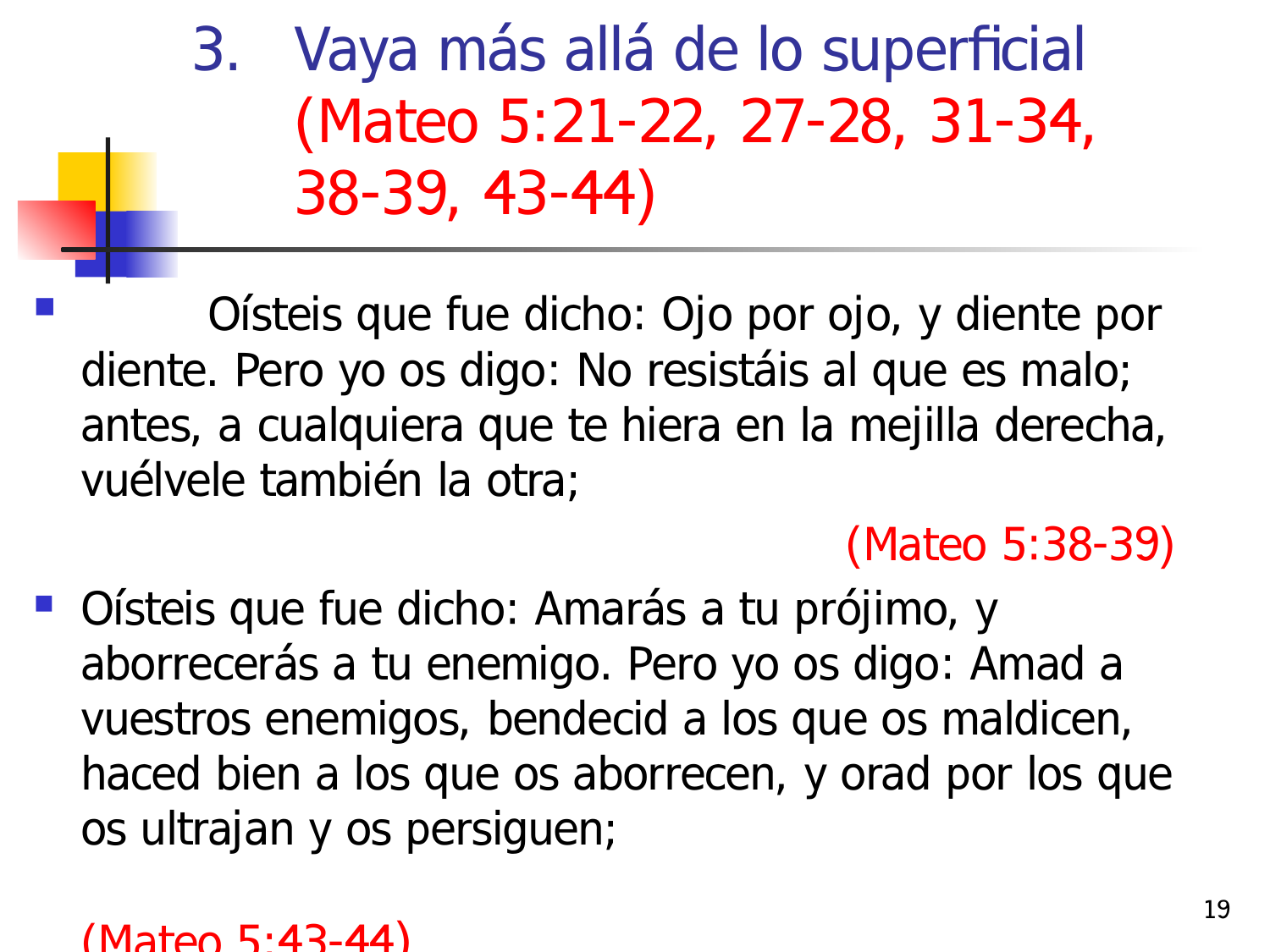

# Vaya más allá de lo superficial   (Mateo 5:21-22, 27-28, 31-34, 38-39, 43-44)
	Oísteis que fue dicho: Ojo por ojo, y diente por diente. Pero yo os digo: No resistáis al que es malo; antes, a cualquiera que te hiera en la mejilla derecha, vuélvele también la otra;
						         (Mateo 5:38-39)
Oísteis que fue dicho: Amarás a tu prójimo, y aborrecerás a tu enemigo. Pero yo os digo: Amad a vuestros enemigos, bendecid a los que os maldicen, haced bien a los que os aborrecen, y orad por los que os ultrajan y os persiguen; 				                               						(Mateo 5:43-44)

19